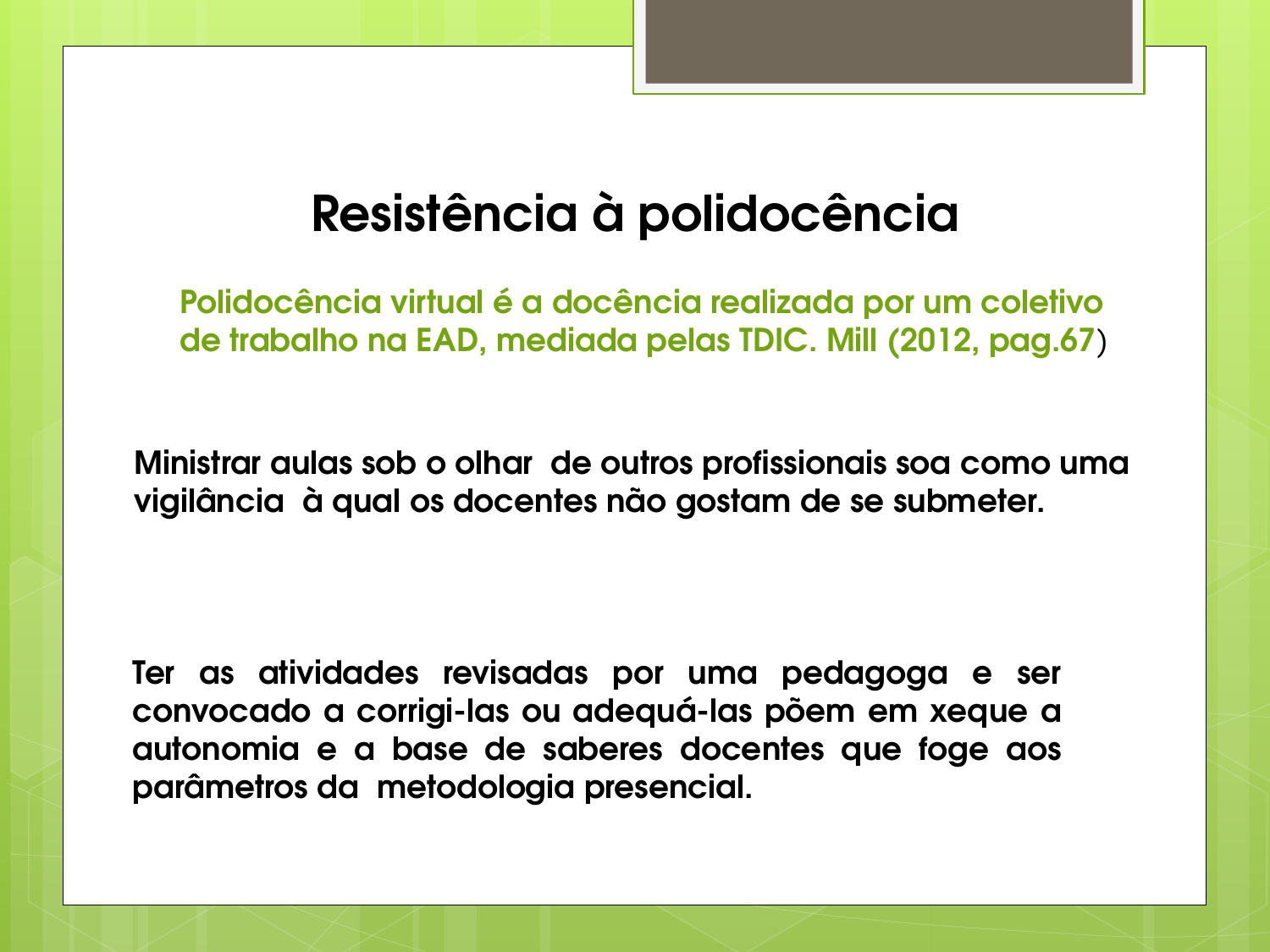

Resistência à polidocência
Polidocência virtual é a docência realizada por um coletivo de trabalho na EAD, mediada pelas TDIC. Mill (2012, pag.67)

Ministrar aulas sob o olhar  de outros profissionais soa como uma
vigilância  à qual os docentes não gostam de se submeter.
Ter as atividades revisadas por uma pedagoga e ser convocado a corrigi-las ou adequá-las põem em xeque a autonomia e a base de saberes docentes que foge aos parâmetros da  metodologia presencial.